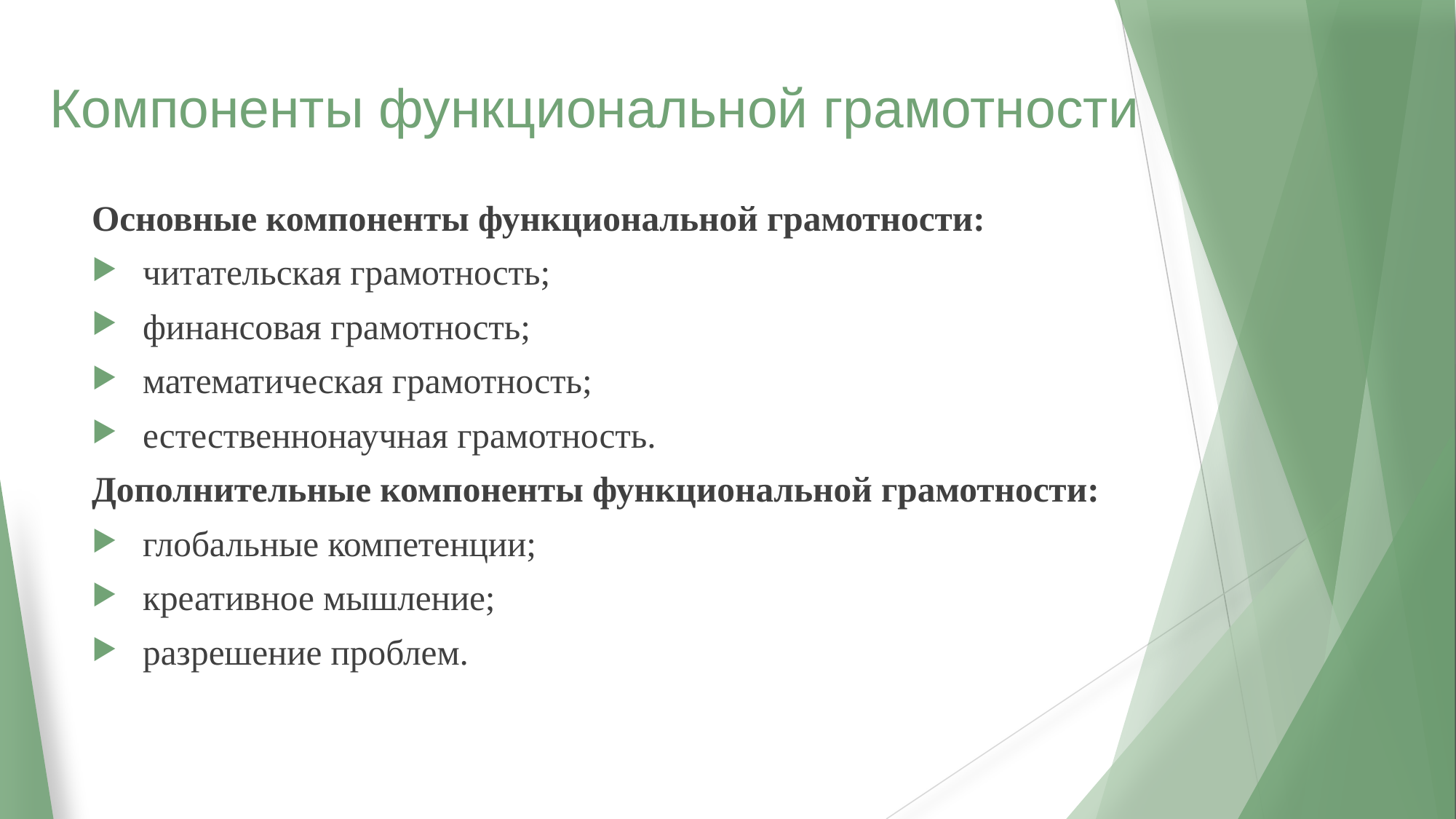

# Компоненты функциональной грамотности
Основные компоненты функциональной грамотности:
 читательская грамотность;
 финансовая грамотность;
 математическая грамотность;
 естественнонаучная грамотность.
Дополнительные компоненты функциональной грамотности:
 глобальные компетенции;
 креативное мышление;
 разрешение проблем.